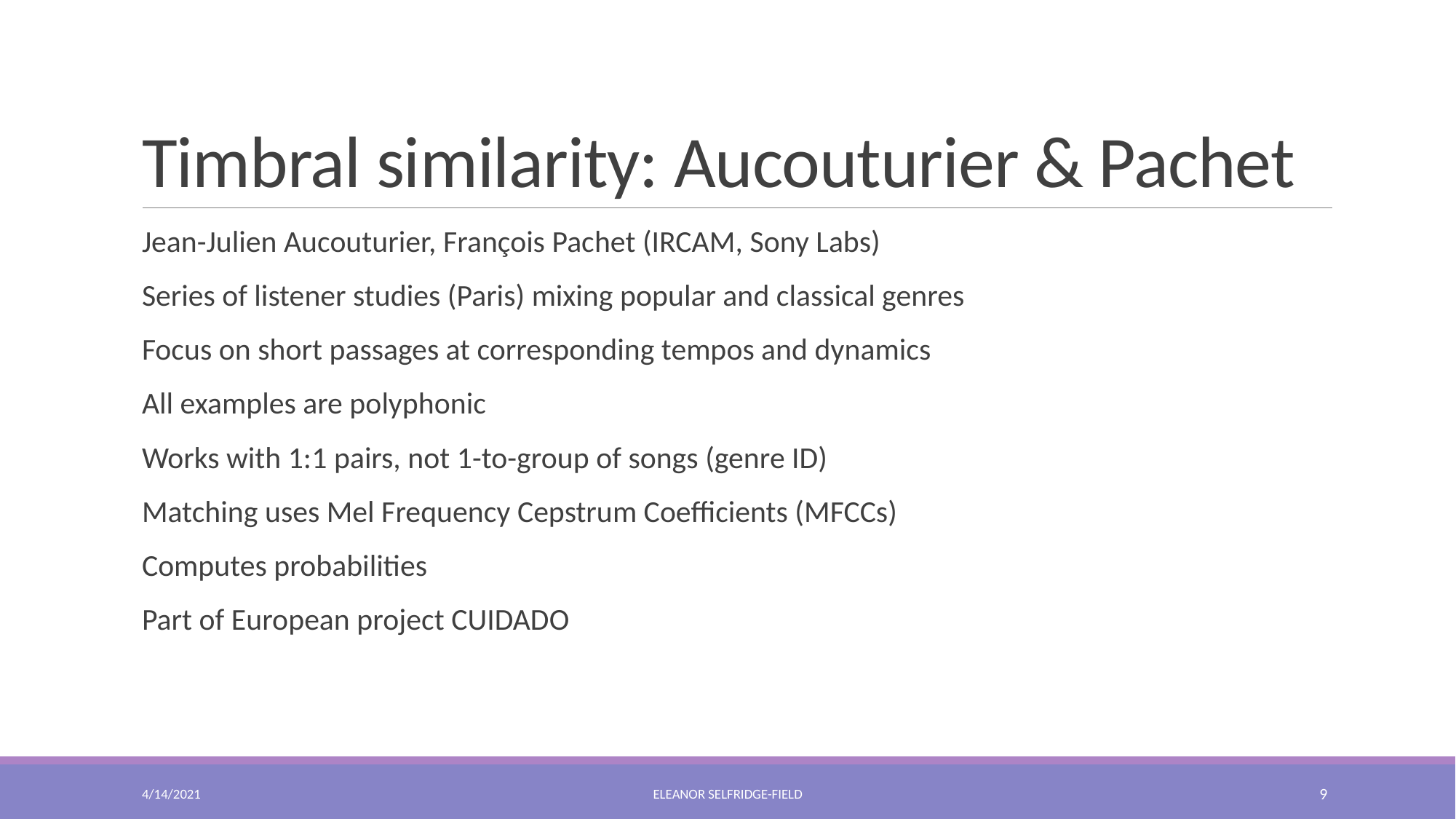

# Timbral similarity: Aucouturier & Pachet
Jean-Julien Aucouturier, François Pachet (IRCAM, Sony Labs)
Series of listener studies (Paris) mixing popular and classical genres
Focus on short passages at corresponding tempos and dynamics
All examples are polyphonic
Works with 1:1 pairs, not 1-to-group of songs (genre ID)
Matching uses Mel Frequency Cepstrum Coefficients (MFCCs)
Computes probabilities
Part of European project CUIDADO

4/14/2021
Eleanor Selfridge-Field
9